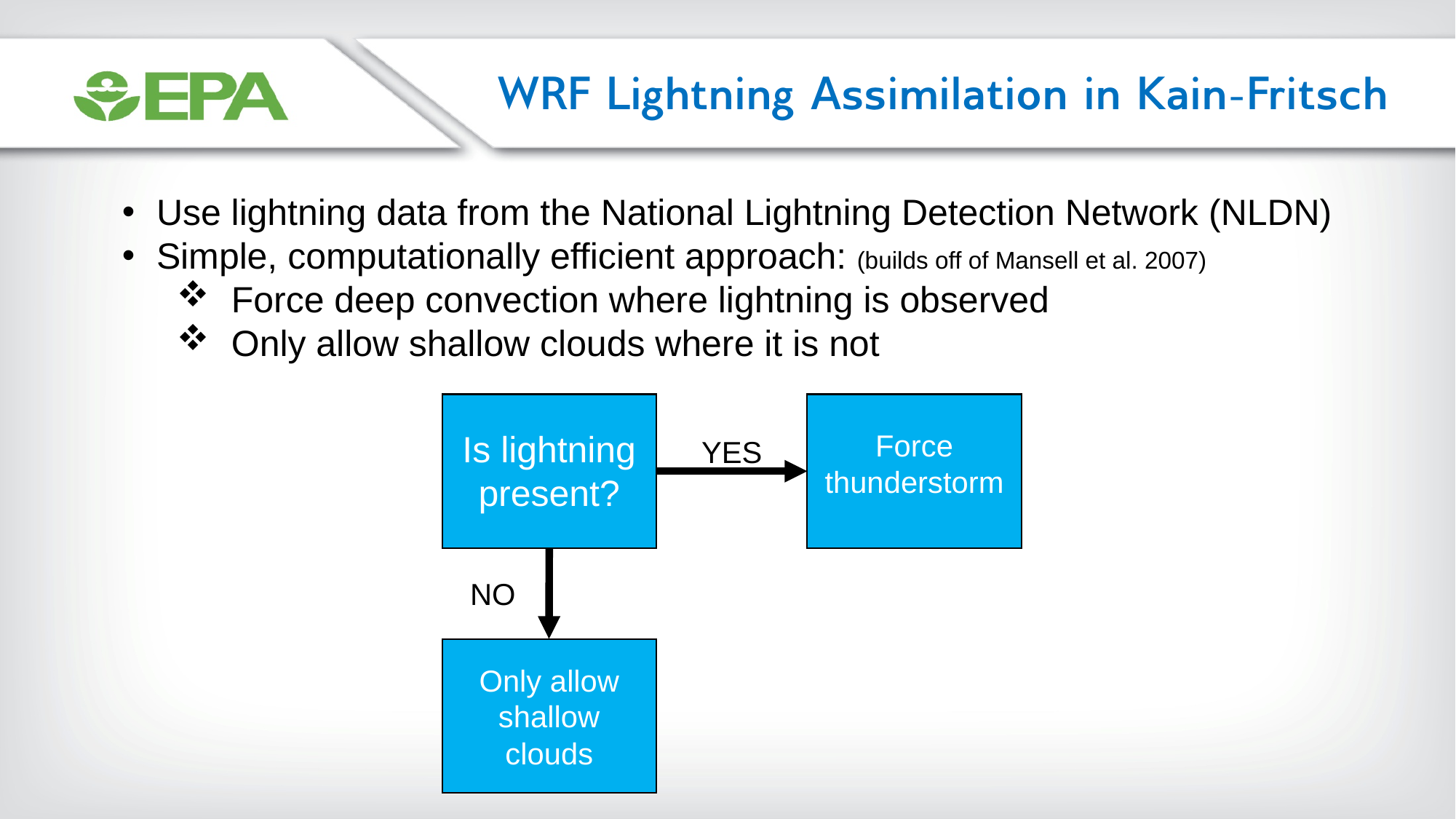

WRF Lightning Assimilation in Kain-Fritsch
Use lightning data from the National Lightning Detection Network (NLDN)
Simple, computationally efficient approach: (builds off of Mansell et al. 2007)
Force deep convection where lightning is observed
Only allow shallow clouds where it is not

Is lightning present?
Force thunderstorm
YES
NO

Only allow shallow clouds